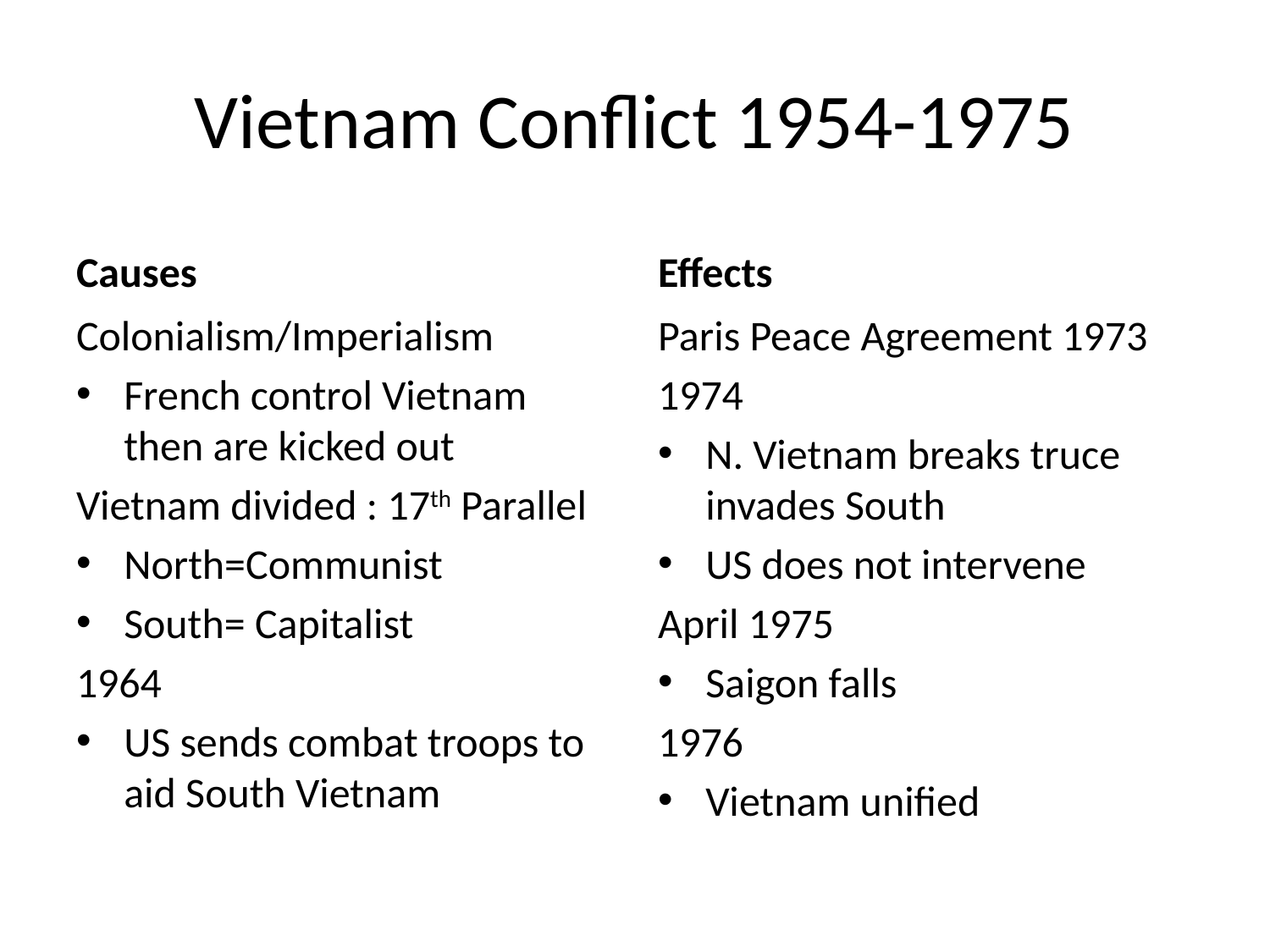

# Vietnam Conflict 1954-1975
Causes
Effects
Colonialism/Imperialism
French control Vietnam then are kicked out
Vietnam divided : 17th Parallel
North=Communist
South= Capitalist
1964
US sends combat troops to aid South Vietnam
Paris Peace Agreement 1973
1974
N. Vietnam breaks truce invades South
US does not intervene
April 1975
Saigon falls
1976
Vietnam unified